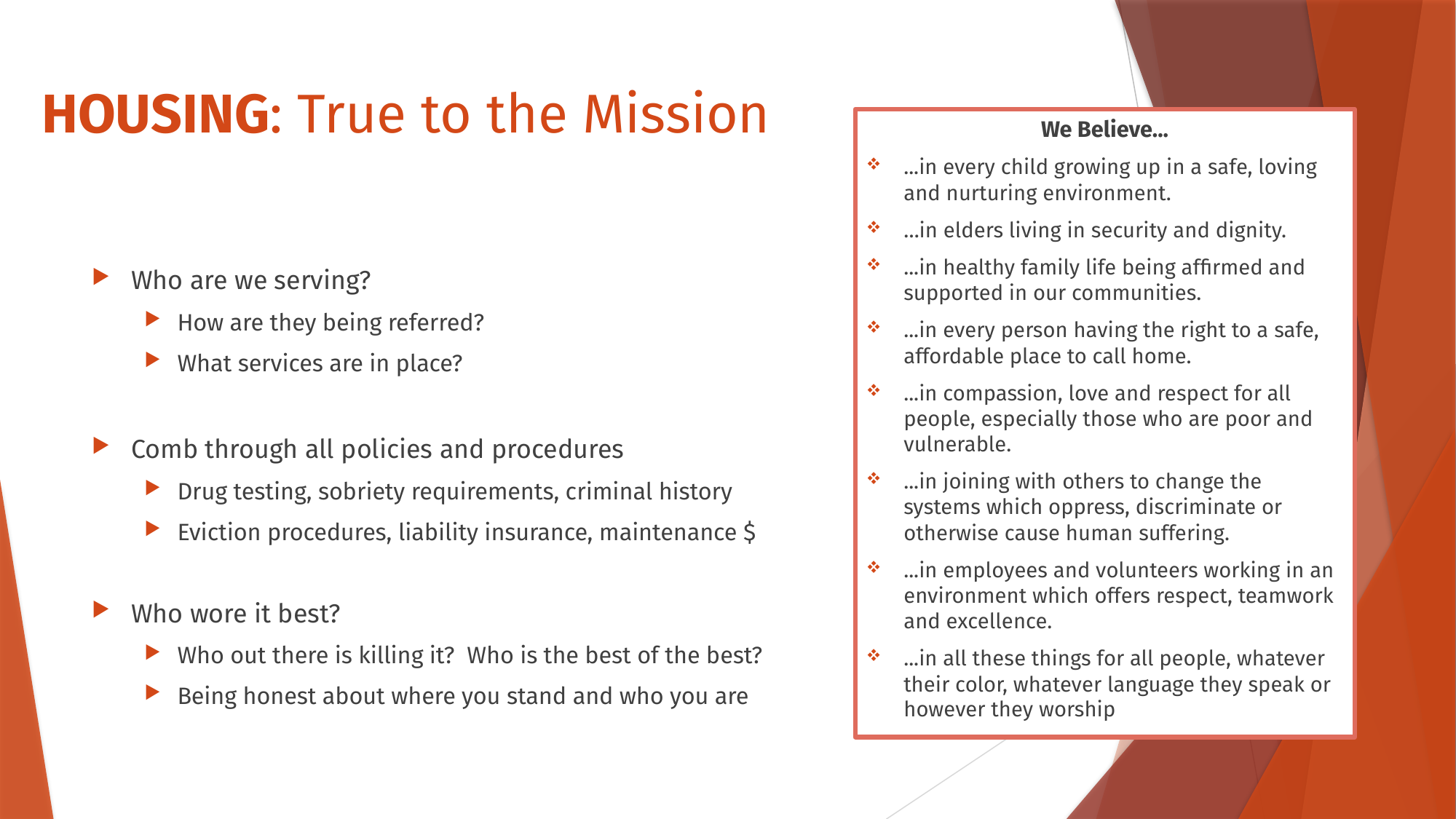

# HOUSING: True to the Mission
We Believe...
...in every child growing up in a safe, loving and nurturing environment.
…in elders living in security and dignity.
...in healthy family life being affirmed and supported in our communities.
...in every person having the right to a safe, affordable place to call home.
...in compassion, love and respect for all people, especially those who are poor and vulnerable.
...in joining with others to change the systems which oppress, discriminate or otherwise cause human suffering.
...in employees and volunteers working in an environment which offers respect, teamwork and excellence.
...in all these things for all people, whatever their color, whatever language they speak or however they worship
Who are we serving?
How are they being referred?
What services are in place?

Comb through all policies and procedures
Drug testing, sobriety requirements, criminal history
Eviction procedures, liability insurance, maintenance $

Who wore it best?
Who out there is killing it?  Who is the best of the best?
Being honest about where you stand and who you are